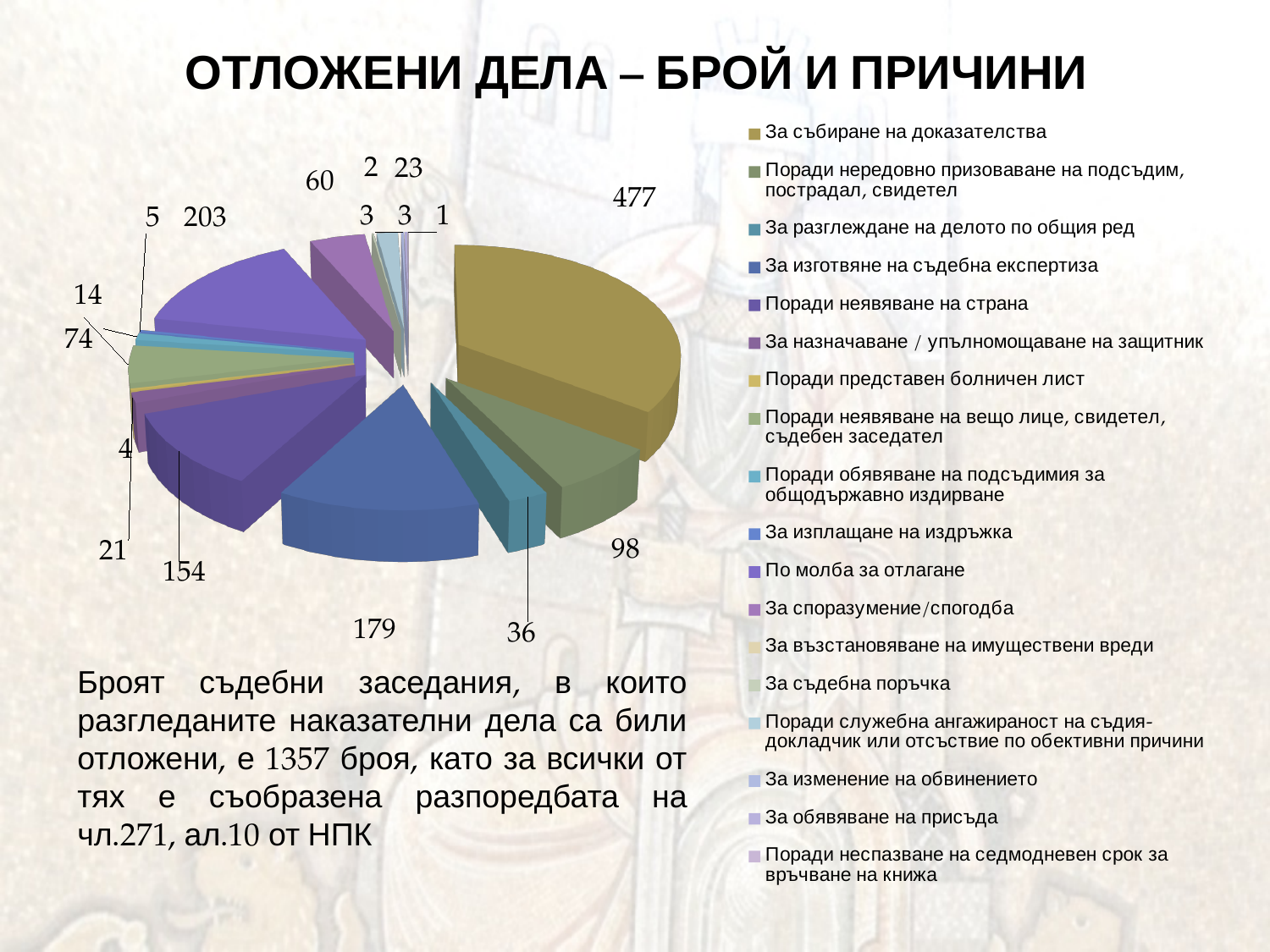

# ОТЛОЖЕНИ ДЕЛА – БРОЙ И ПРИЧИНИ

[unsupported chart]

Броят съдебни заседания, в които разгледаните наказателни дела са били отложени, е 1357 броя, като за всички от тях е съобразена разпоредбата на чл.271, ал.10 от НПК